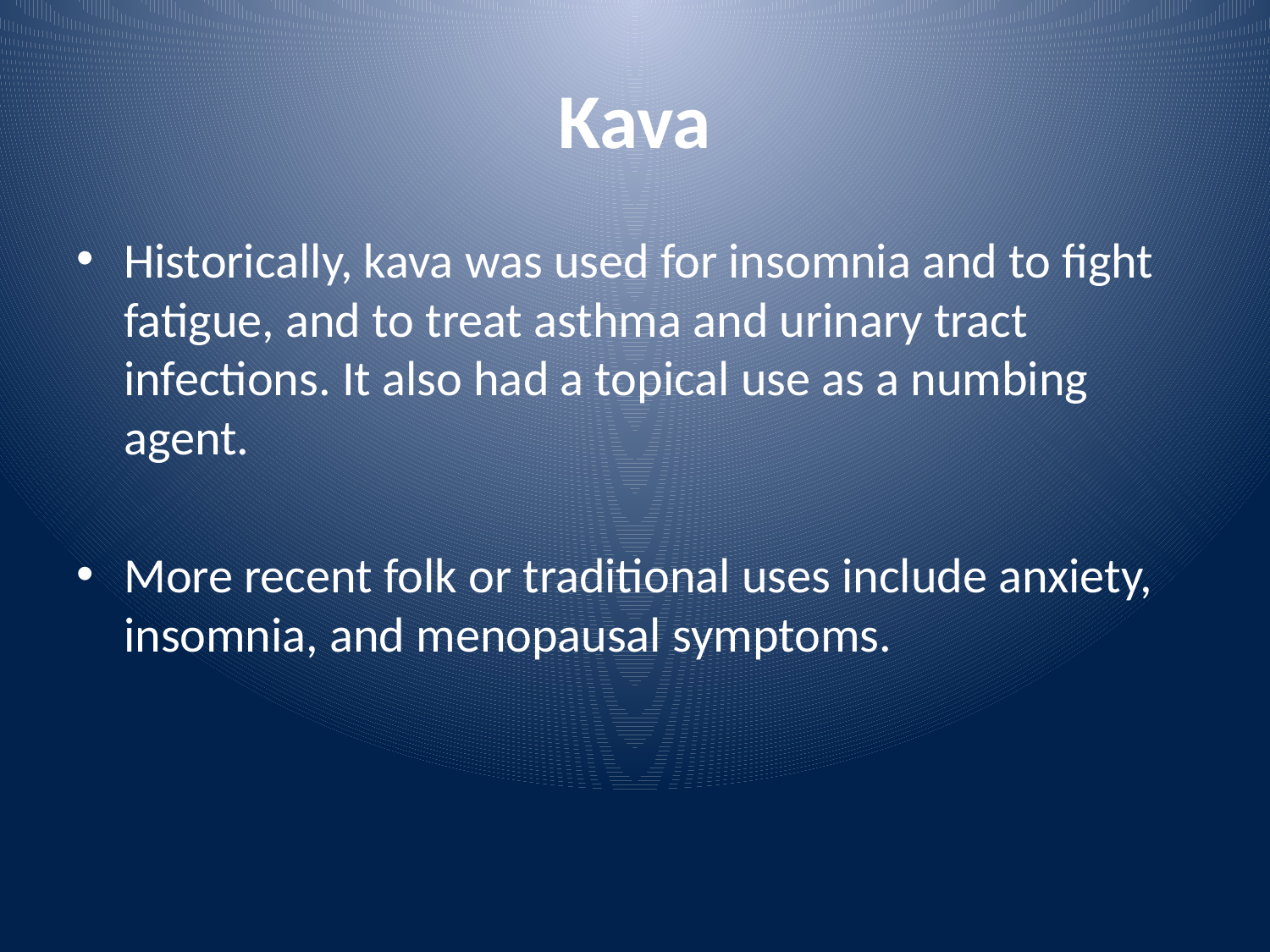

# Kava
Historically, kava was used for insomnia and to fight fatigue, and to treat asthma and urinary tract infections. It also had a topical use as a numbing agent.

More recent folk or traditional uses include anxiety, insomnia, and menopausal symptoms.